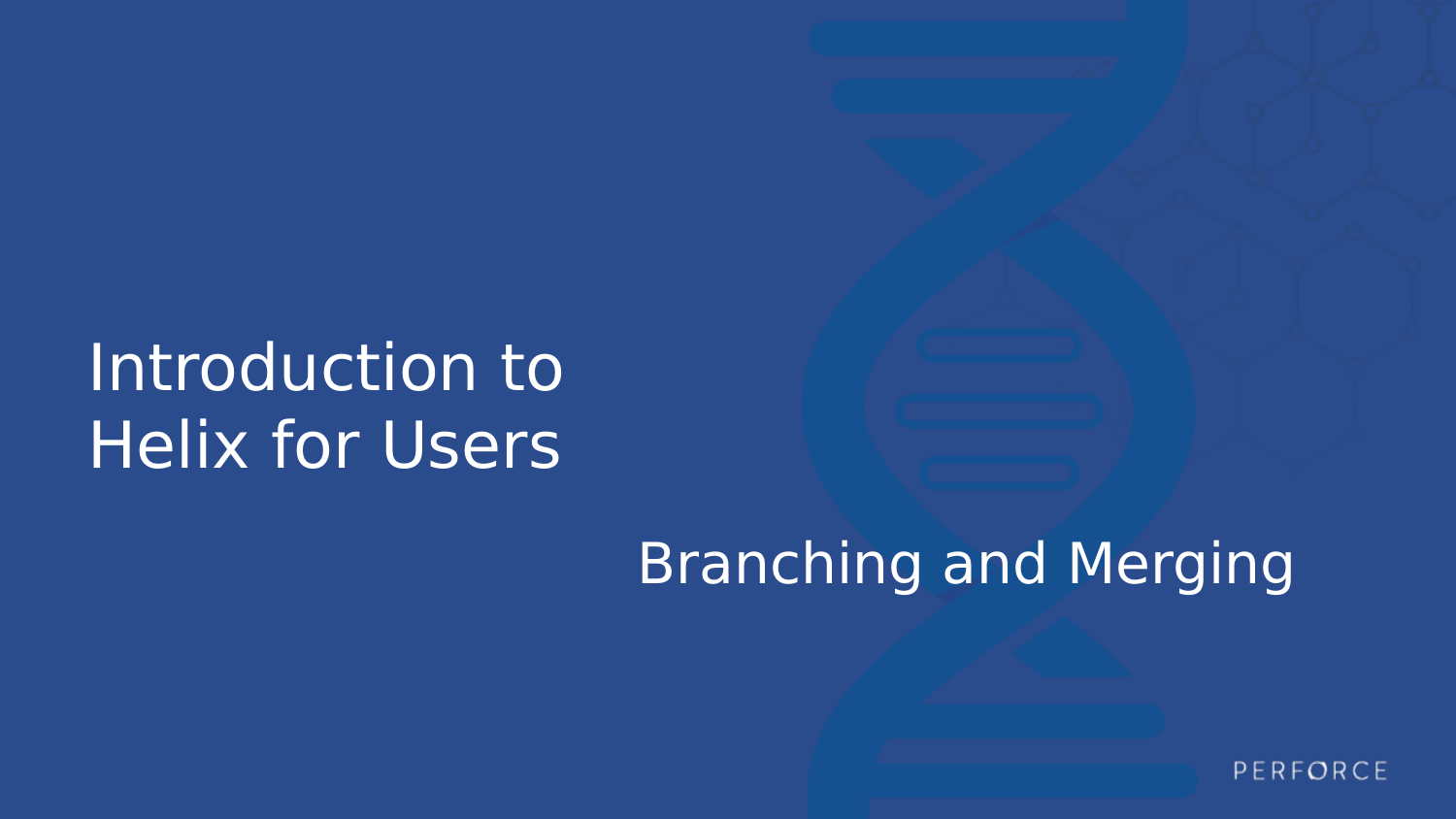

# Introduction to Helix for Users
Branching and Merging